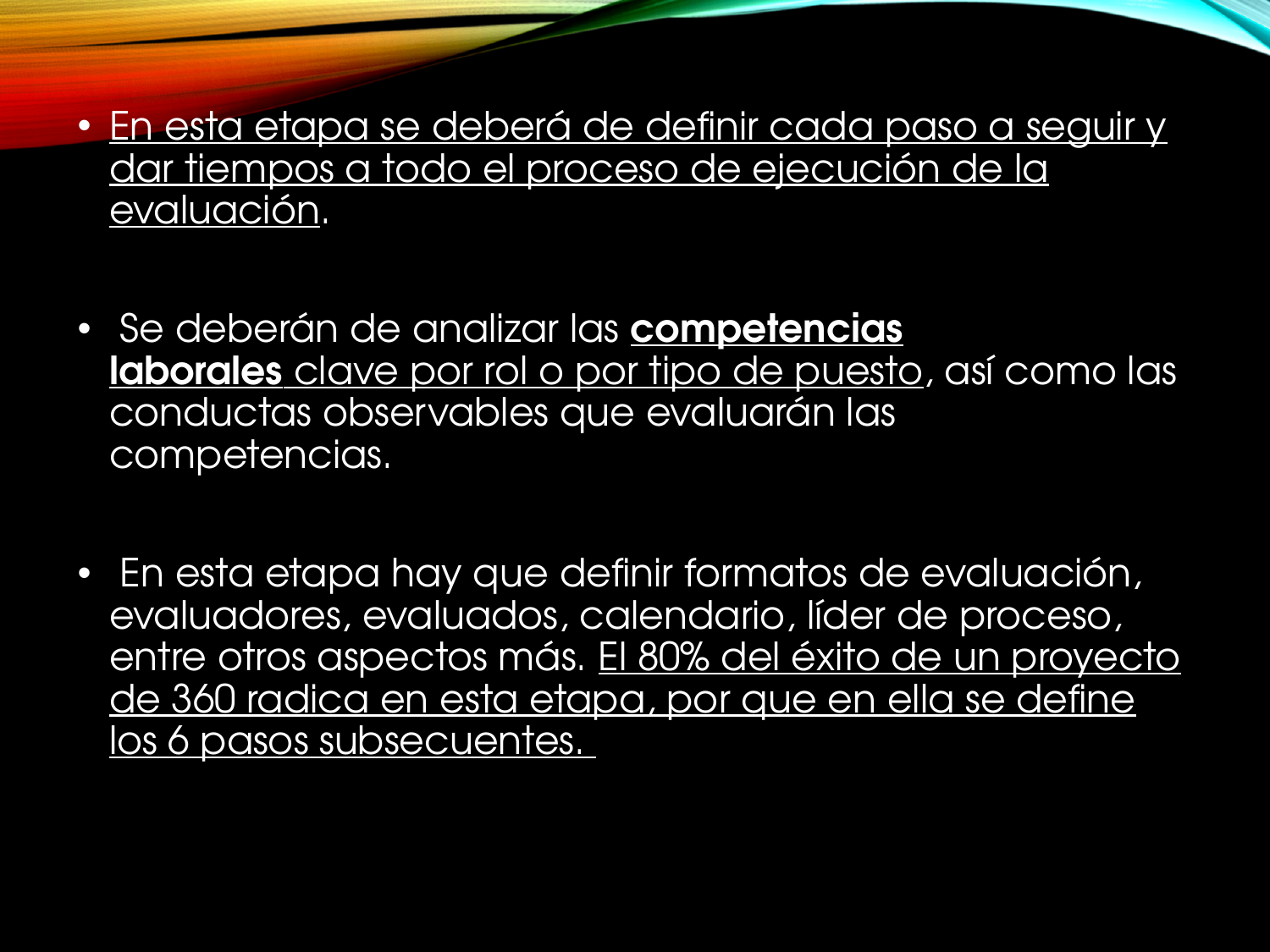

En esta etapa se deberá de definir cada paso a seguir y dar tiempos a todo el proceso de ejecución de la evaluación.

 Se deberán de analizar las competencias laborales clave por rol o por tipo de puesto, así como las conductas observables que evaluarán las competencias.

 En esta etapa hay que definir formatos de evaluación, evaluadores, evaluados, calendario, líder de proceso, entre otros aspectos más. El 80% del éxito de un proyecto de 360 radica en esta etapa, por que en ella se define los 6 pasos subsecuentes.